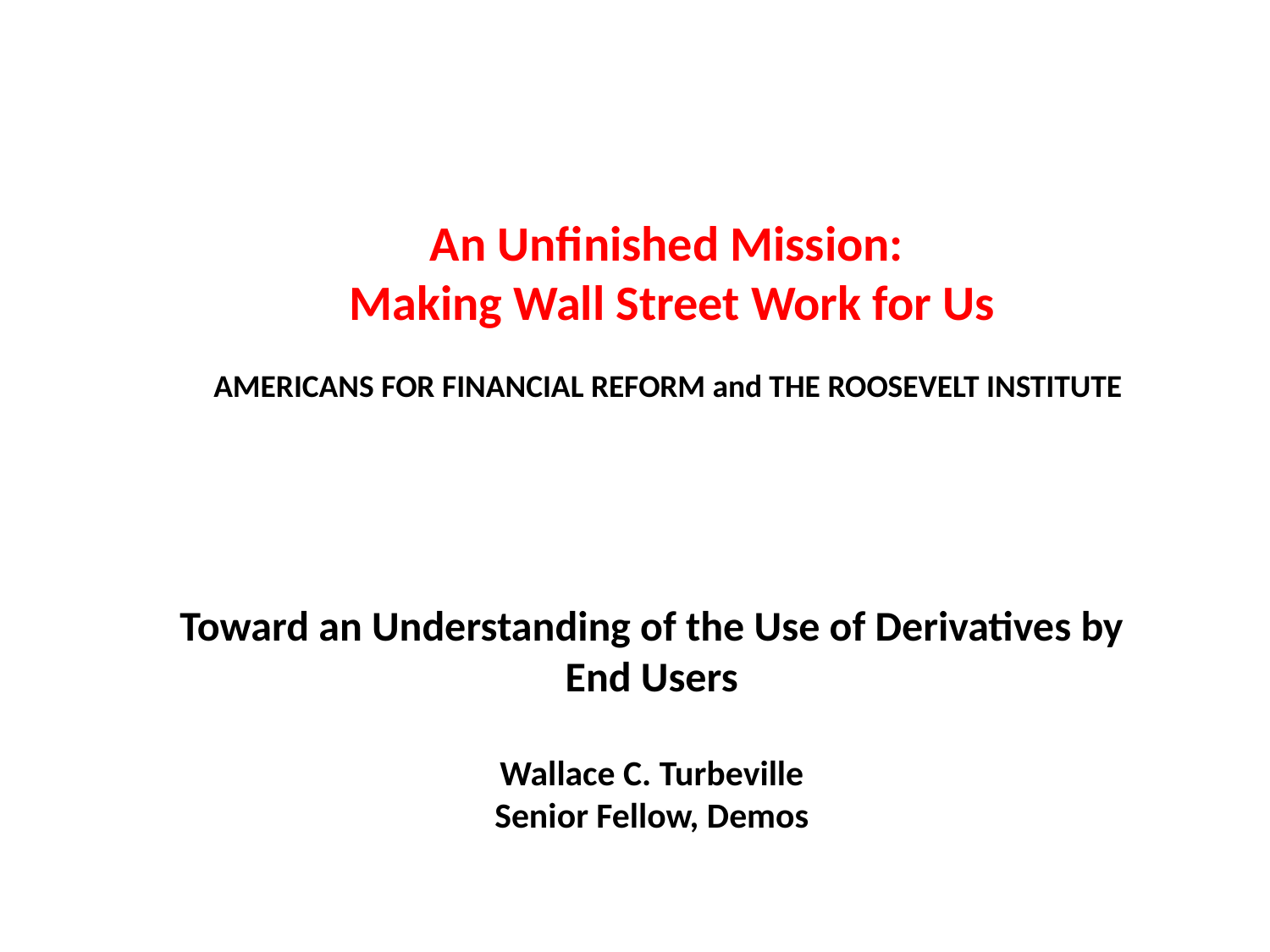

An Unfinished Mission:
 Making Wall Street Work for Us
AMERICANS FOR FINANCIAL REFORM and THE ROOSEVELT INSTITUTE
Toward an Understanding of the Use of Derivatives by End Users

Wallace C. Turbeville
Senior Fellow, Demos